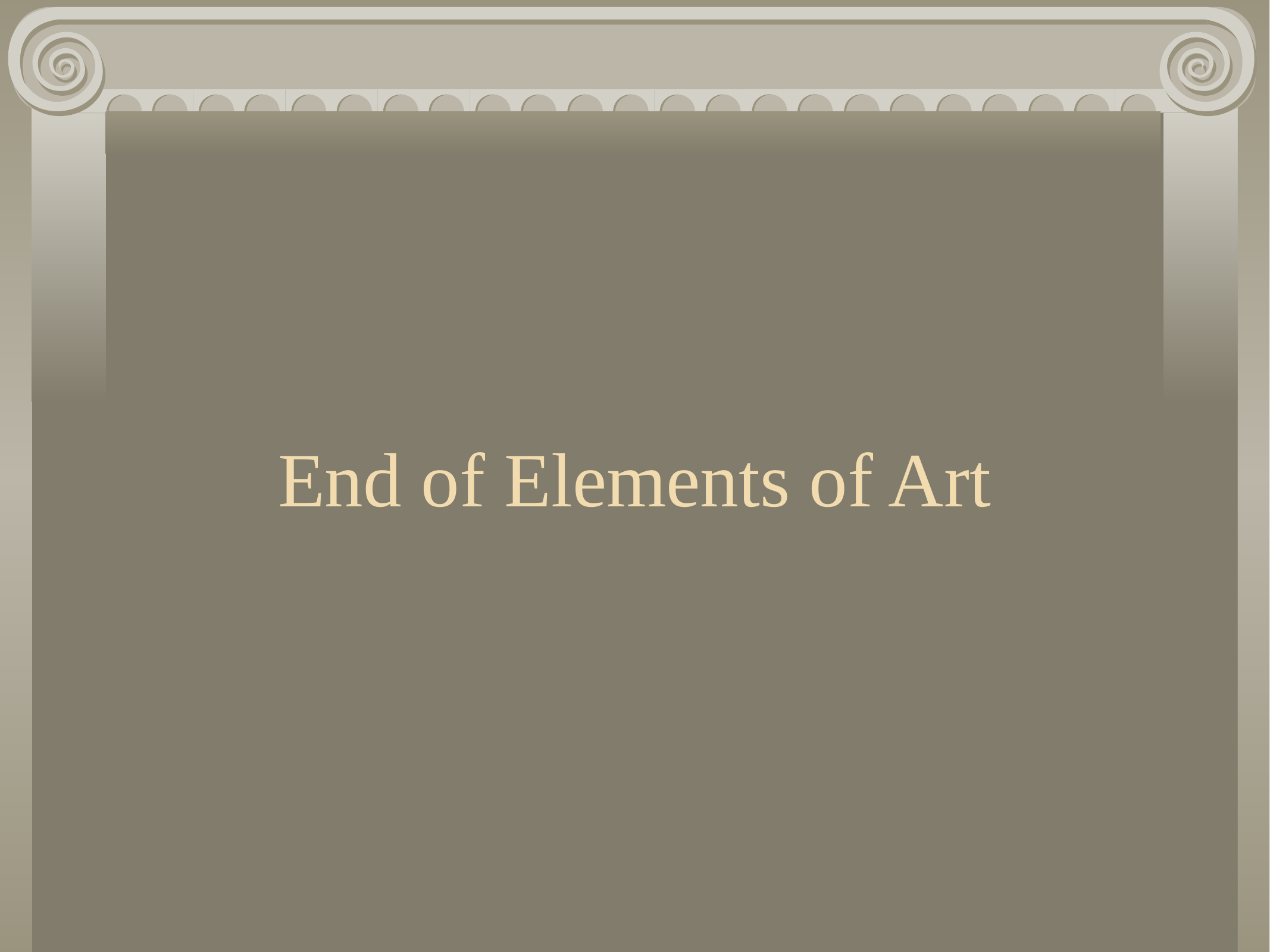

# End of Elements of Art
44